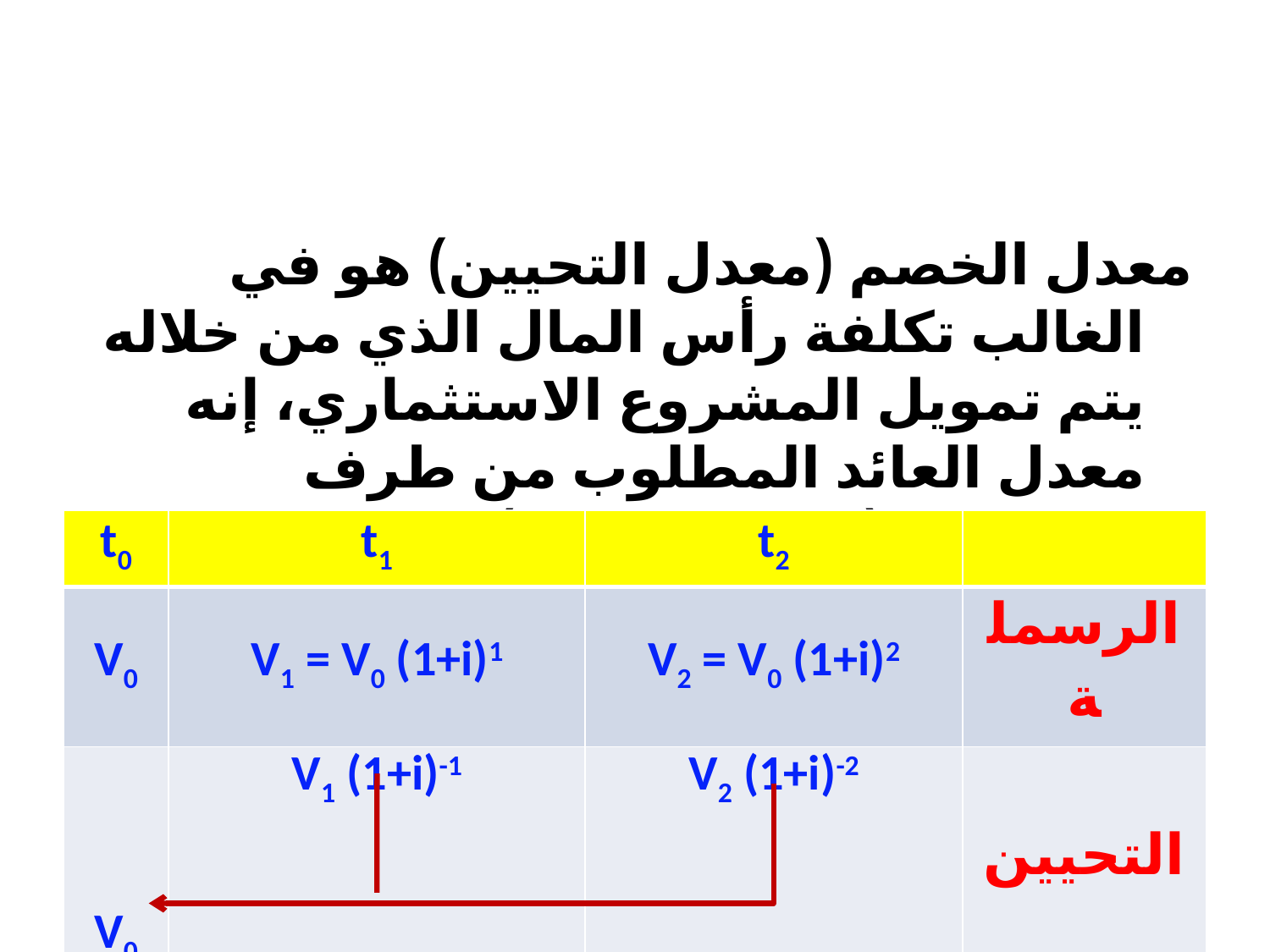

معدل الخصم (معدل التحيين) هو في الغالب تكلفة رأس المال الذي من خلاله يتم تمويل المشروع الاستثماري، إنه معدل العائد المطلوب من طرف الممولين (ملاك ودائنين) مرجحا بمستوى المخاطر التي يتعرضون إليها.
| t0 | t1 | t2 |  |
| --- | --- | --- | --- |
| V0 | V1 = V0 (1+i)1 | V2 = V0 (1+i)2 | الرسملة |
| V0 | V1 (1+i)-1 | V2 (1+i)-2 | التحيين |